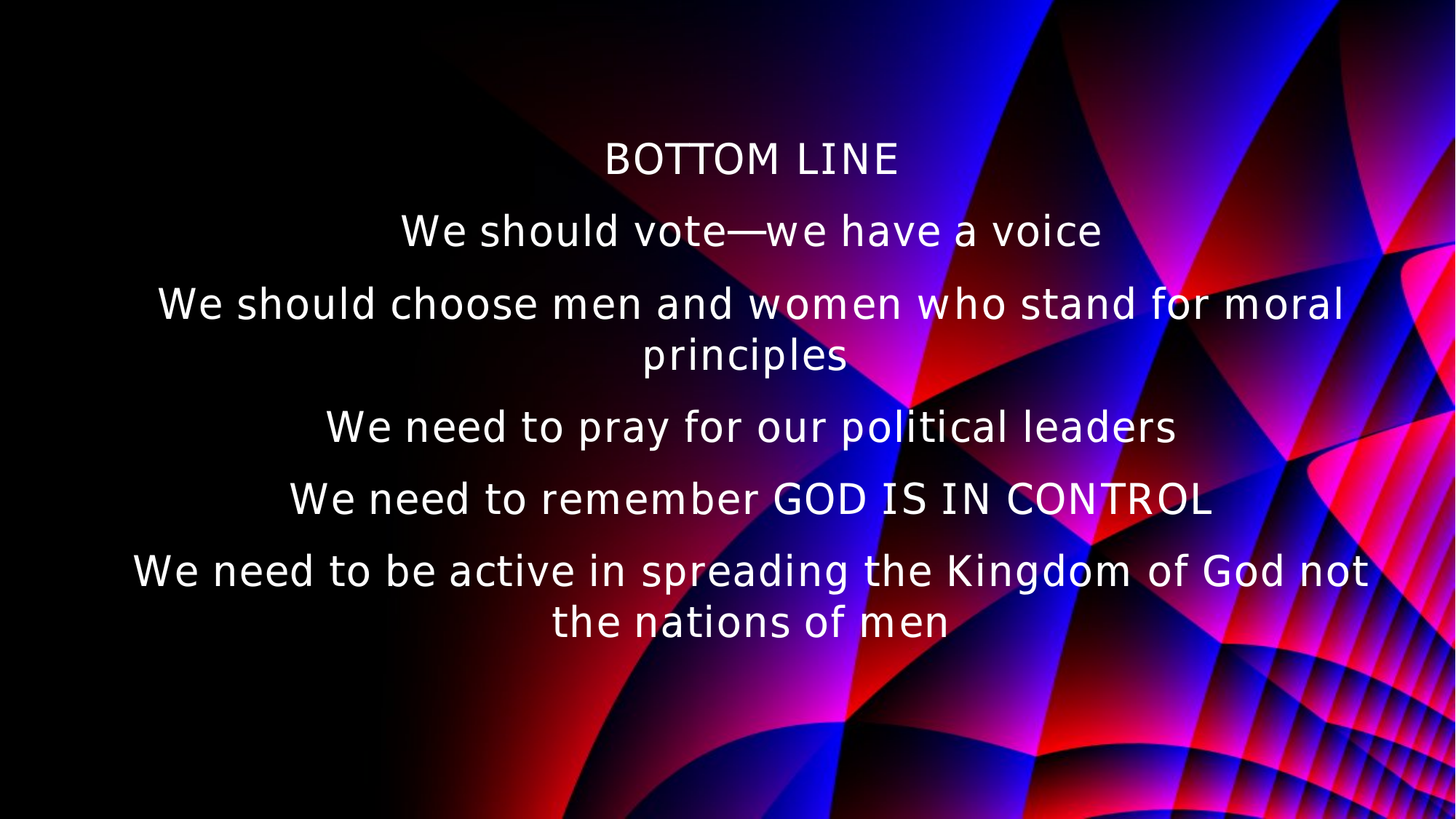

BOTTOM LINE
We should vote—we have a voice
We should choose men and women who stand for moral principles
We need to pray for our political leaders
We need to remember GOD IS IN CONTROL
We need to be active in spreading the Kingdom of God not the nations of men